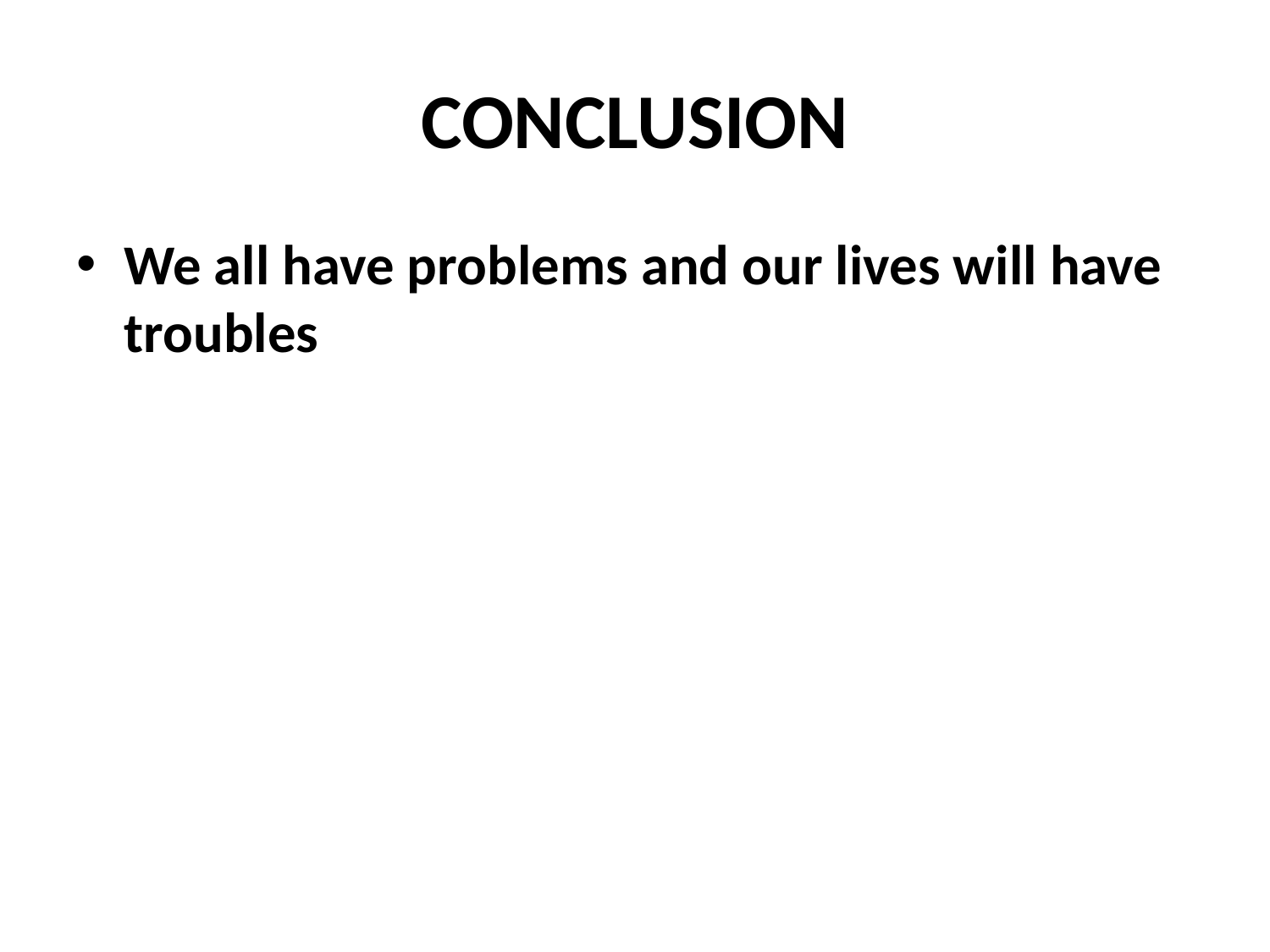

# CONCLUSION
We all have problems and our lives will have troubles